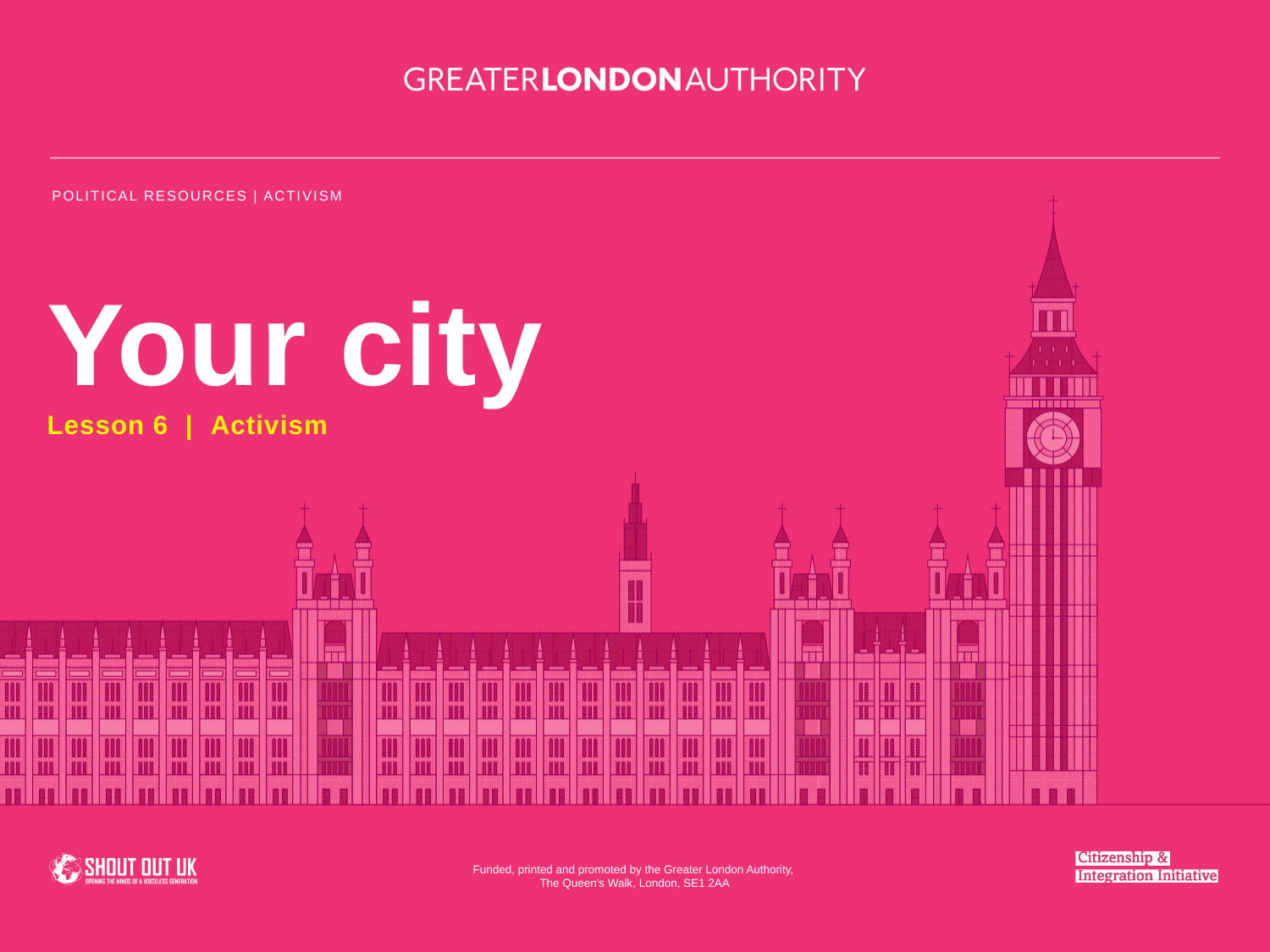

# Your city
Lesson 6  |  Activism